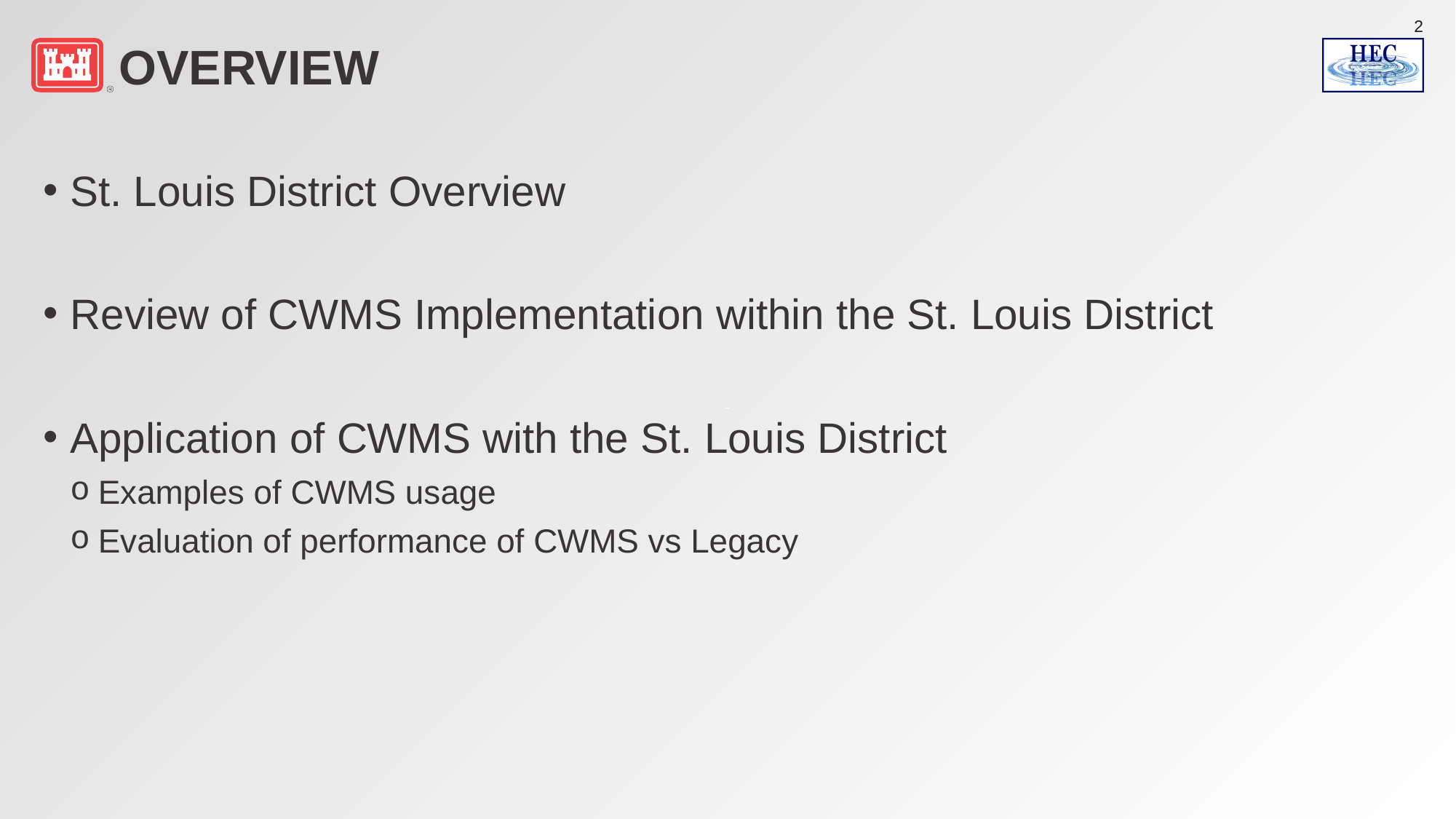

# Overview
St. Louis District Overview

Review of CWMS Implementation within the St. Louis District

Application of CWMS with the St. Louis District
Examples of CWMS usage
Evaluation of performance of CWMS vs Legacy